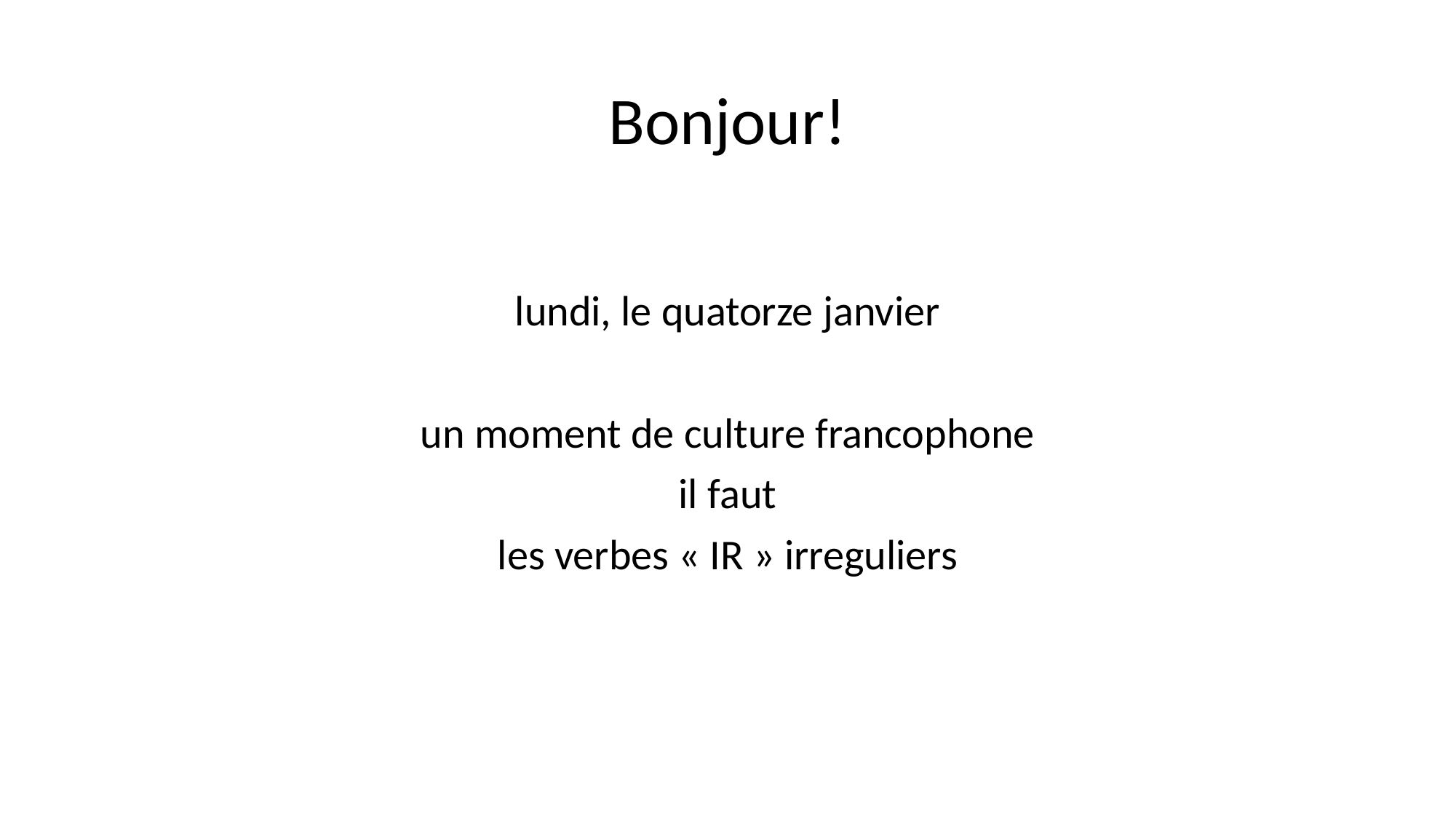

# Bonjour!

lundi, le quatorze janvier

un moment de culture francophone
il faut
les verbes « IR » irreguliers